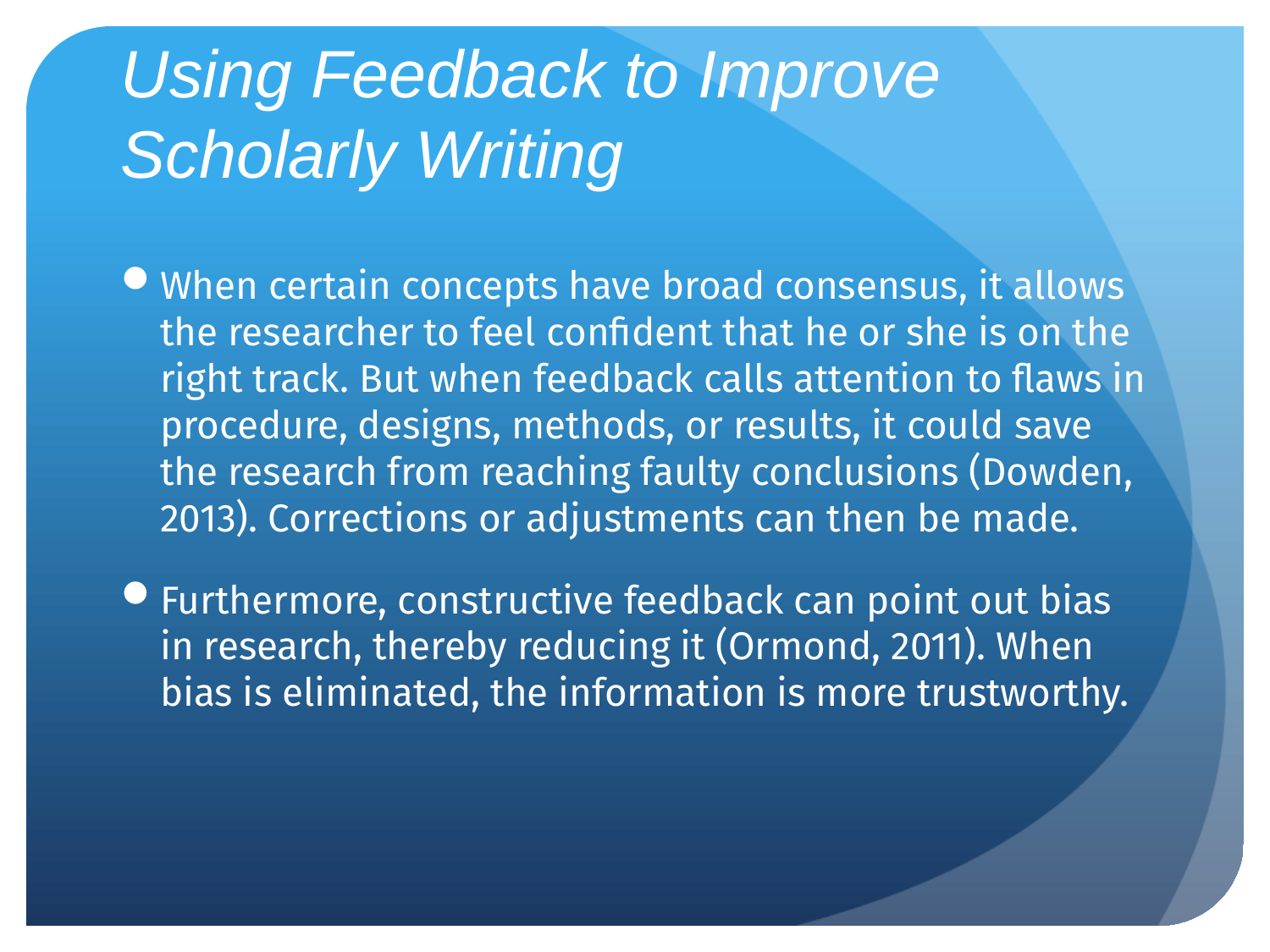

# Using Feedback to Improve Scholarly Writing
When certain concepts have broad consensus, it allows the researcher to feel confident that he or she is on the right track. But when feedback calls attention to flaws in procedure, designs, methods, or results, it could save the research from reaching faulty conclusions (Dowden, 2013). Corrections or adjustments can then be made.
Furthermore, constructive feedback can point out bias in research, thereby reducing it (Ormond, 2011). When bias is eliminated, the information is more trustworthy.